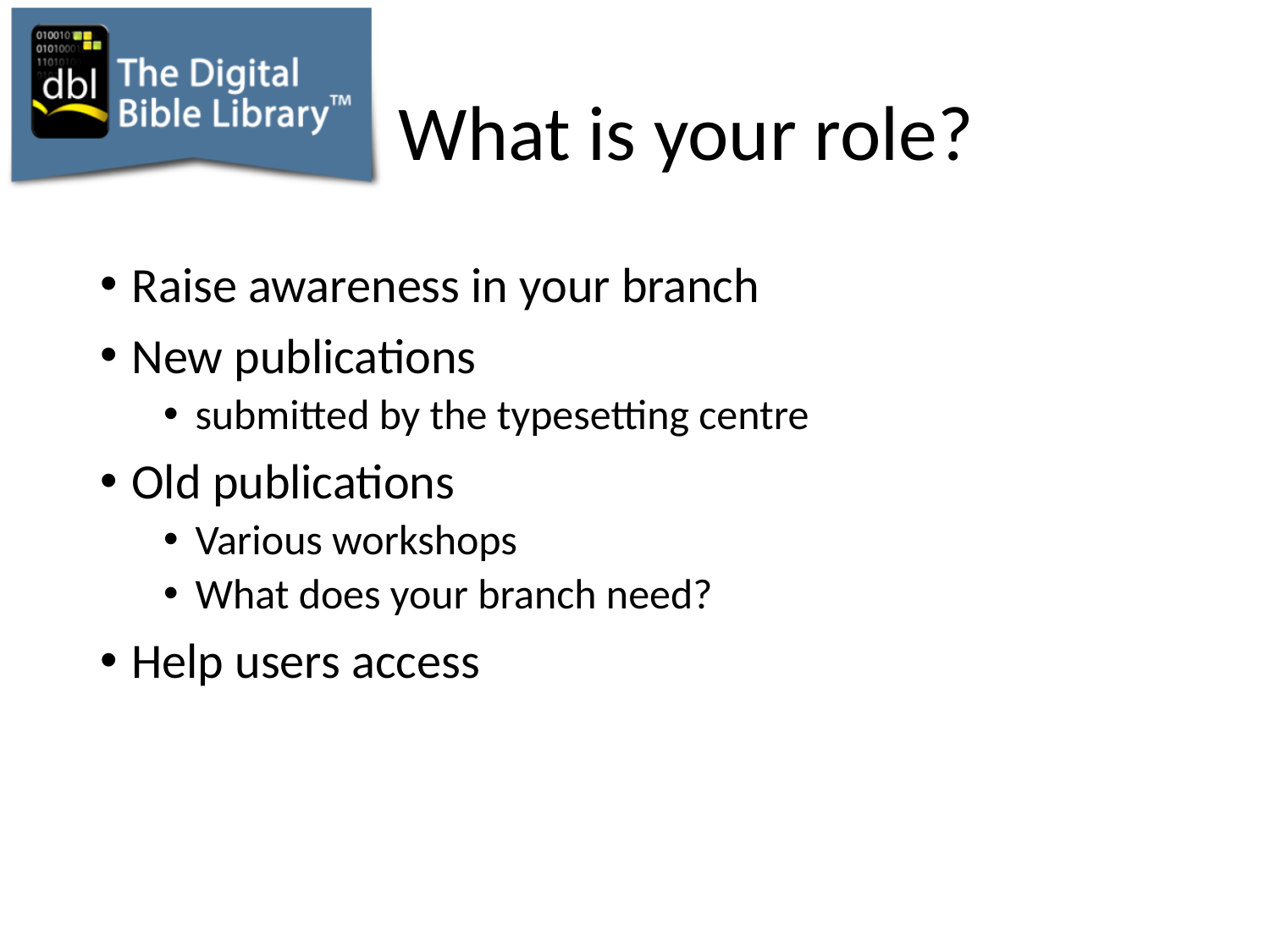

# What is your role?
Raise awareness in your branch
New publications
submitted by the typesetting centre
Old publications
Various workshops
What does your branch need?
Help users access